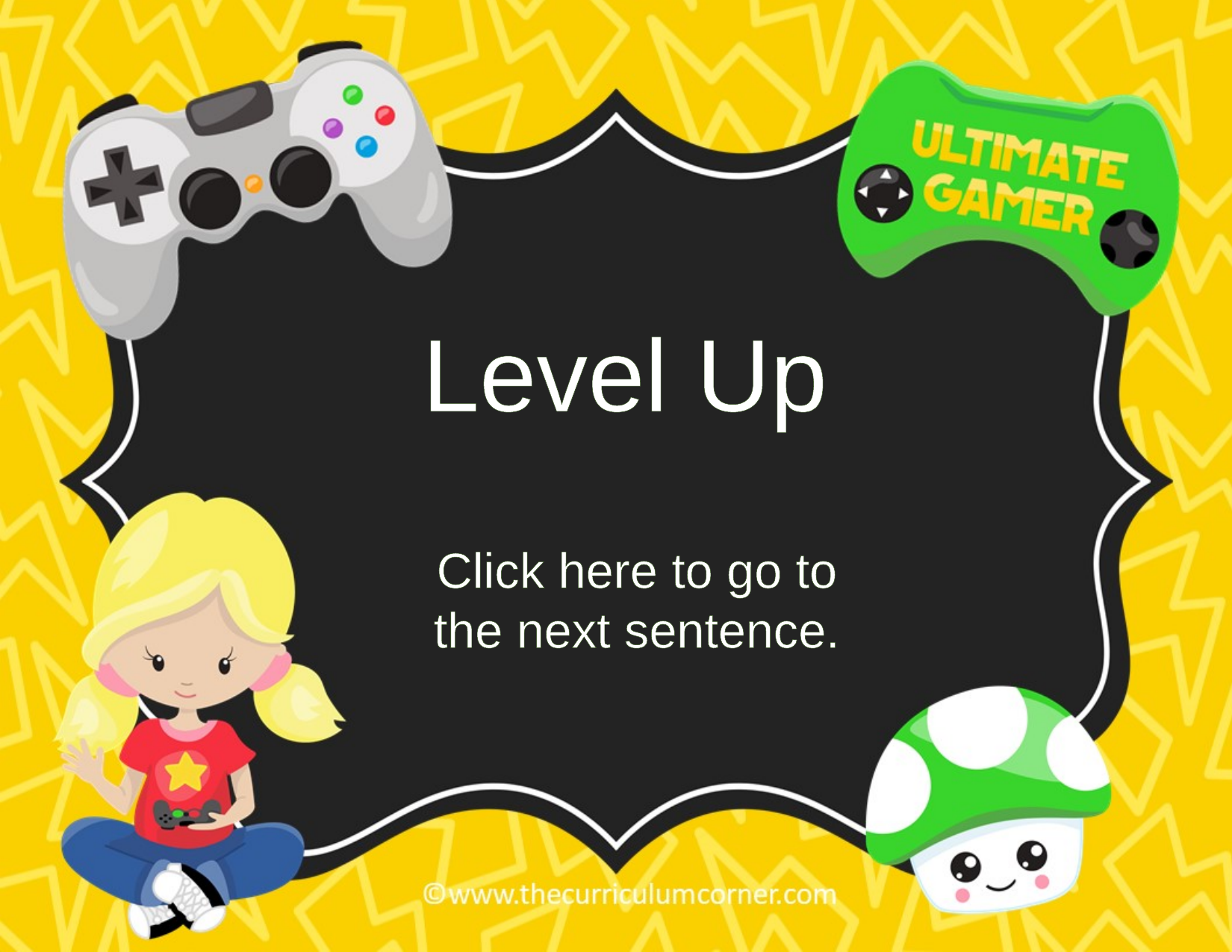

Level Up
Click here to go to the next sentence.